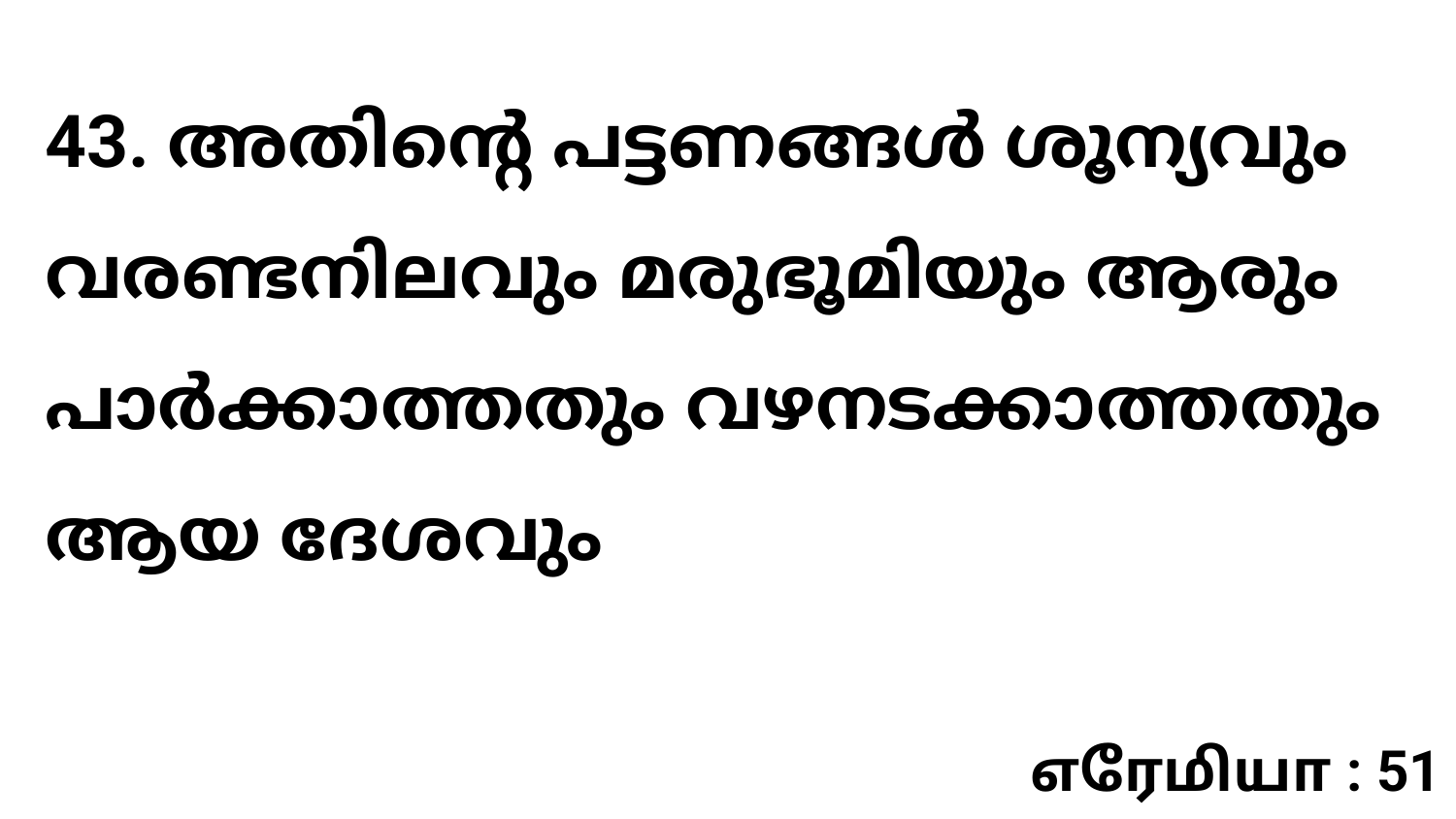

43. അതിന്റെ പട്ടണങ്ങൾ ശൂന്യവും വരണ്ടനിലവും മരുഭൂമിയും ആരും പാർക്കാത്തതും വഴനടക്കാത്തതും ആയ ദേശവും
எரேமியா : 51